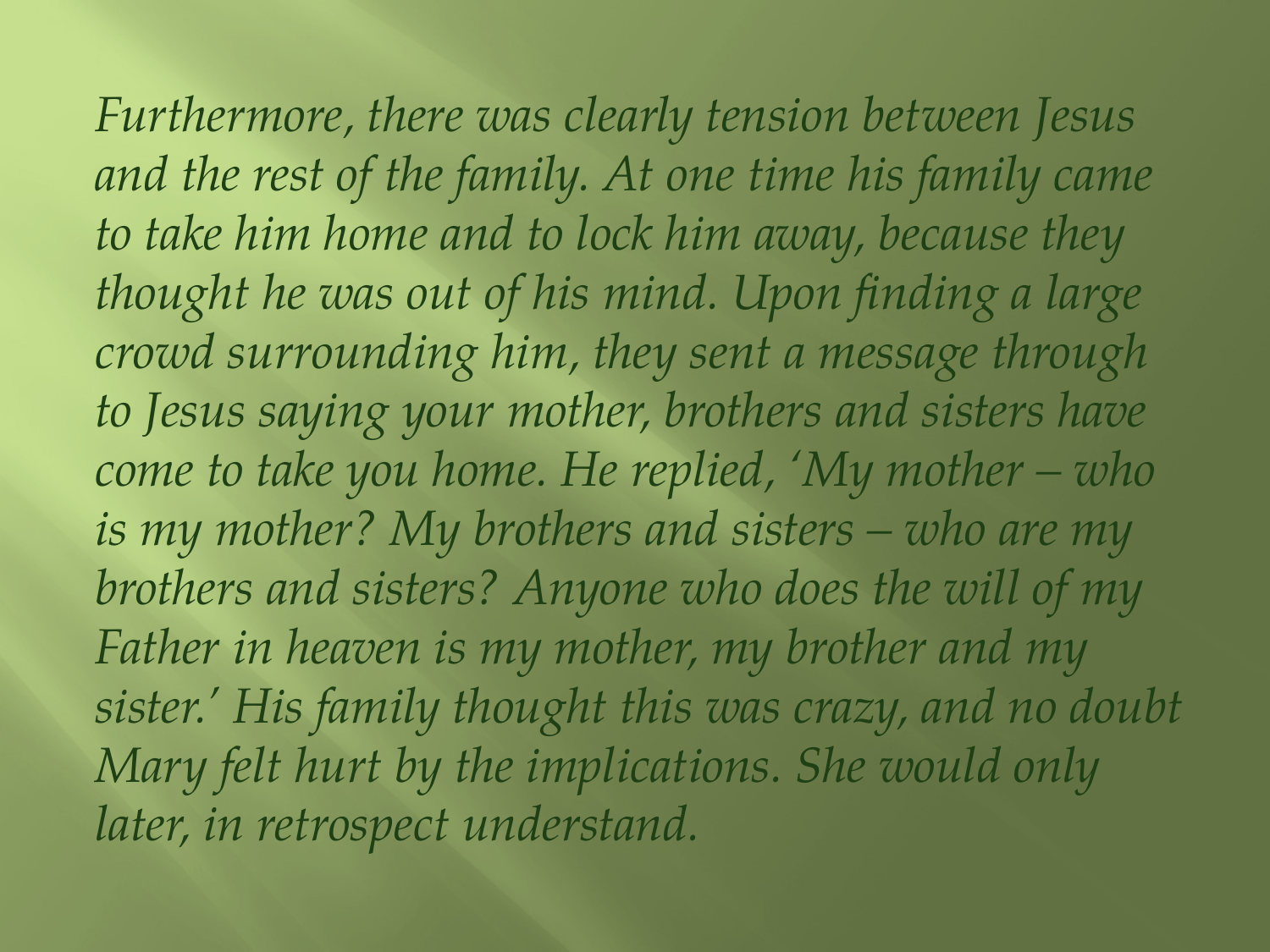

Furthermore, there was clearly tension between Jesus and the rest of the family. At one time his family came to take him home and to lock him away, because they thought he was out of his mind. Upon finding a large crowd surrounding him, they sent a message through to Jesus saying your mother, brothers and sisters have come to take you home. He replied, ‘My mother – who is my mother? My brothers and sisters – who are my brothers and sisters? Anyone who does the will of my Father in heaven is my mother, my brother and my sister.’ His family thought this was crazy, and no doubt Mary felt hurt by the implications. She would only later, in retrospect understand.